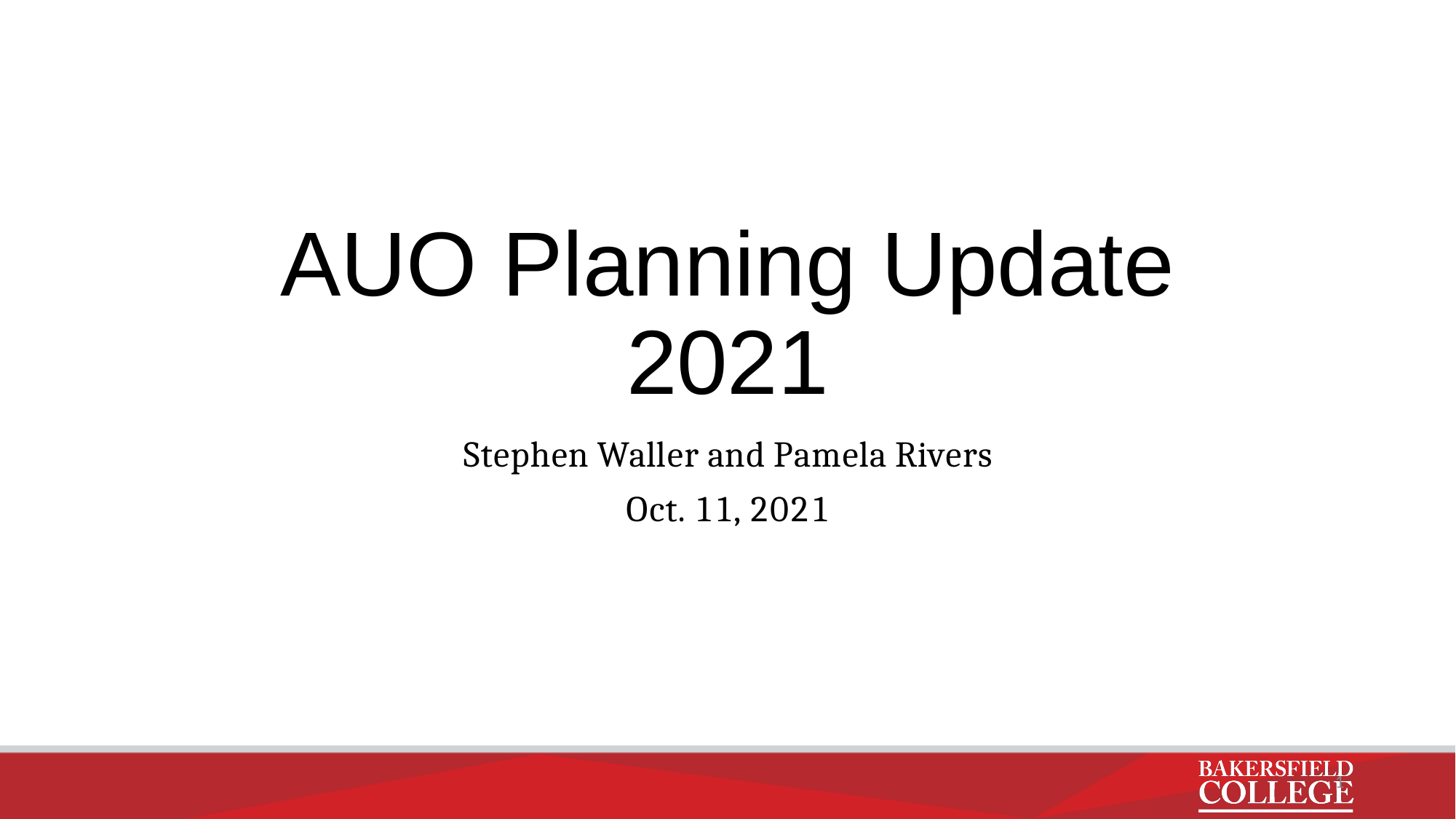

# AUO Planning Update 2021
Stephen Waller and Pamela Rivers
Oct. 11, 2021
1